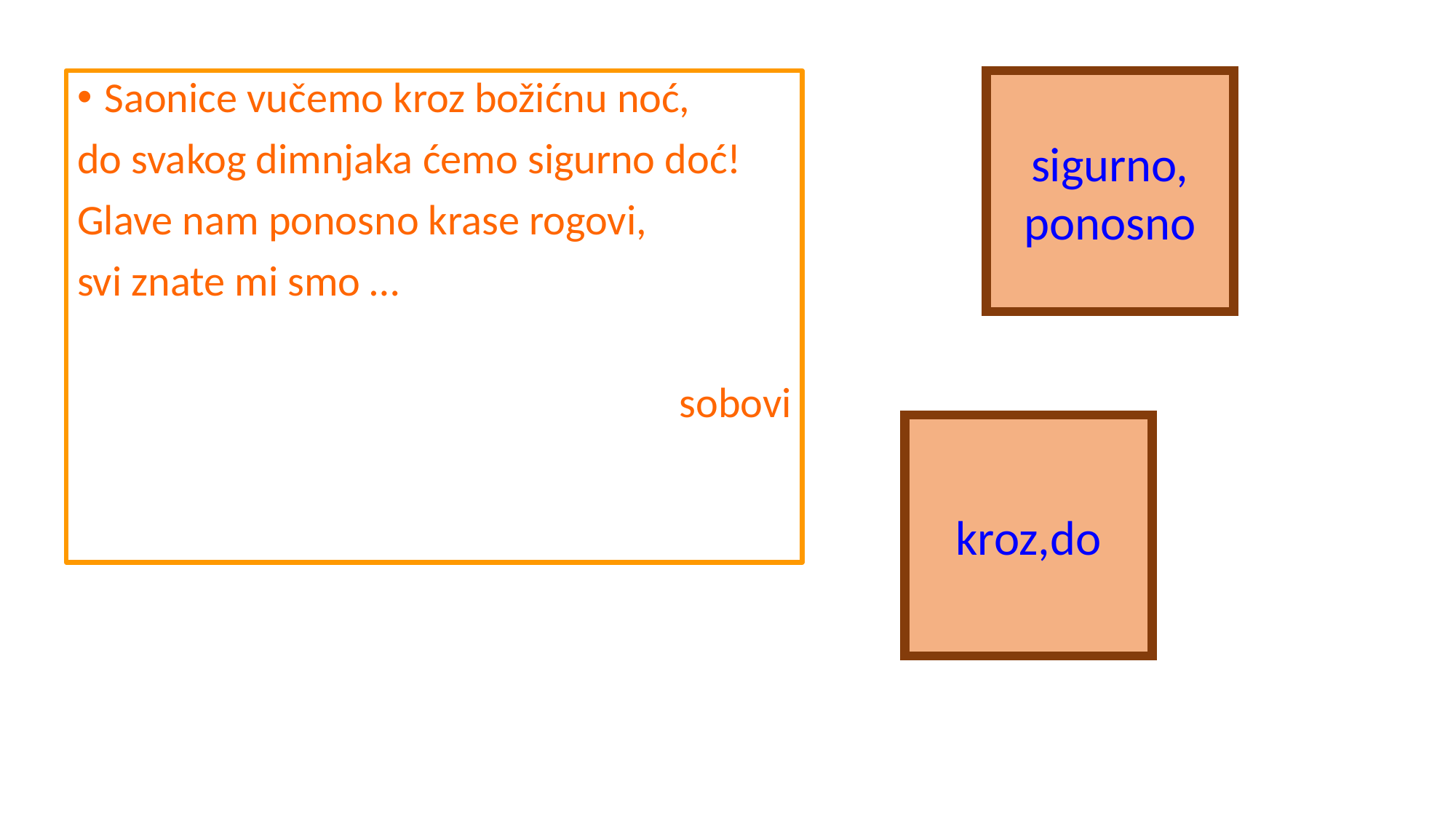

Saonice vučemo kroz božićnu noć,
do svakog dimnjaka ćemo sigurno doć!
Glave nam ponosno krase rogovi,
svi znate mi smo …

sobovi

sigurno, ponosno
kroz,do